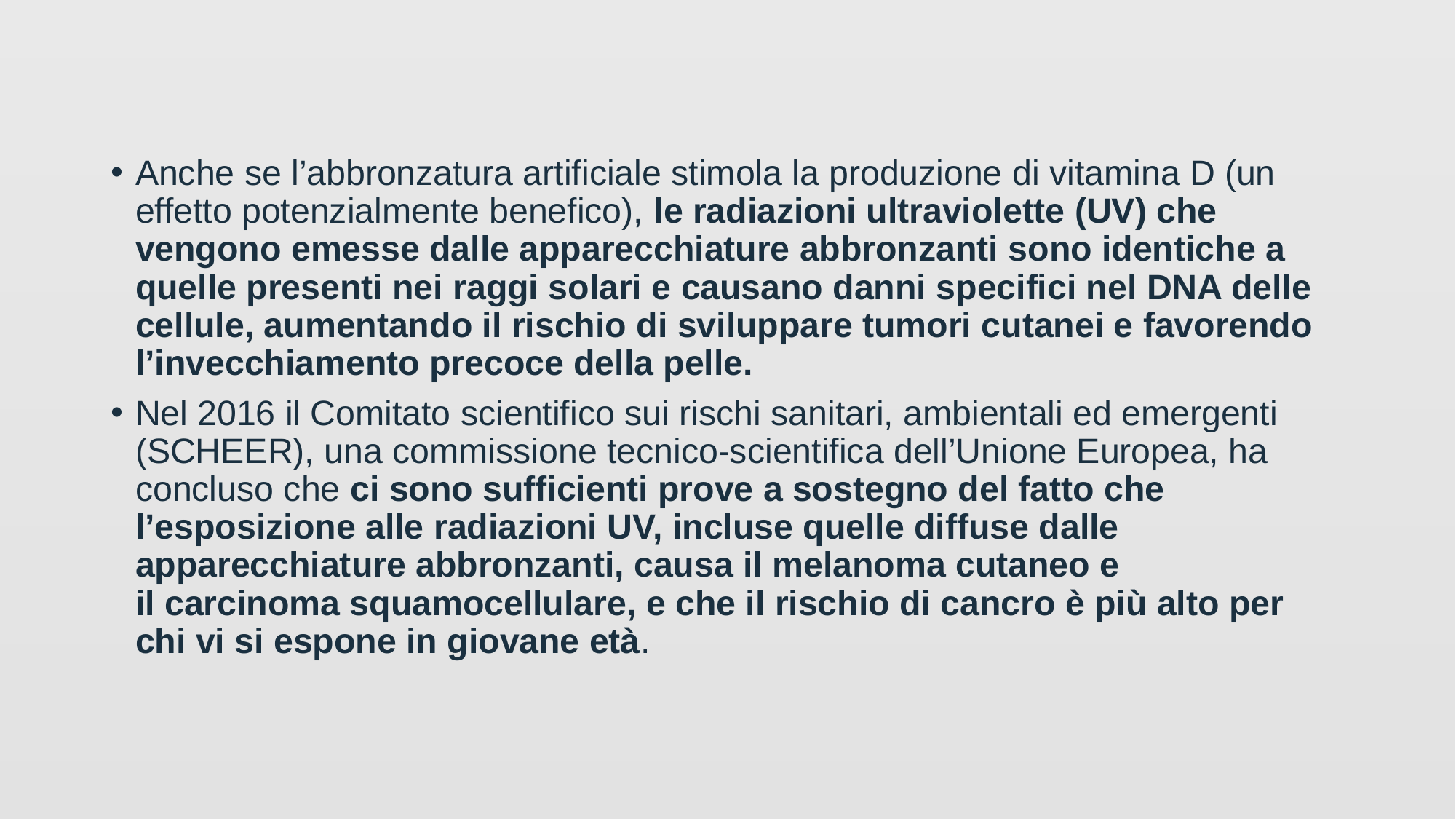

Anche se l’abbronzatura artificiale stimola la produzione di vitamina D (un effetto potenzialmente benefico), le radiazioni ultraviolette (UV) che vengono emesse dalle apparecchiature abbronzanti sono identiche a quelle presenti nei raggi solari e causano danni specifici nel DNA delle cellule, aumentando il rischio di sviluppare tumori cutanei e favorendo l’invecchiamento precoce della pelle.
Nel 2016 il Comitato scientifico sui rischi sanitari, ambientali ed emergenti (SCHEER), una commissione tecnico-scientifica dell’Unione Europea, ha concluso che ci sono sufficienti prove a sostegno del fatto che l’esposizione alle radiazioni UV, incluse quelle diffuse dalle apparecchiature abbronzanti, causa il melanoma cutaneo e il carcinoma squamocellulare, e che il rischio di cancro è più alto per chi vi si espone in giovane età.